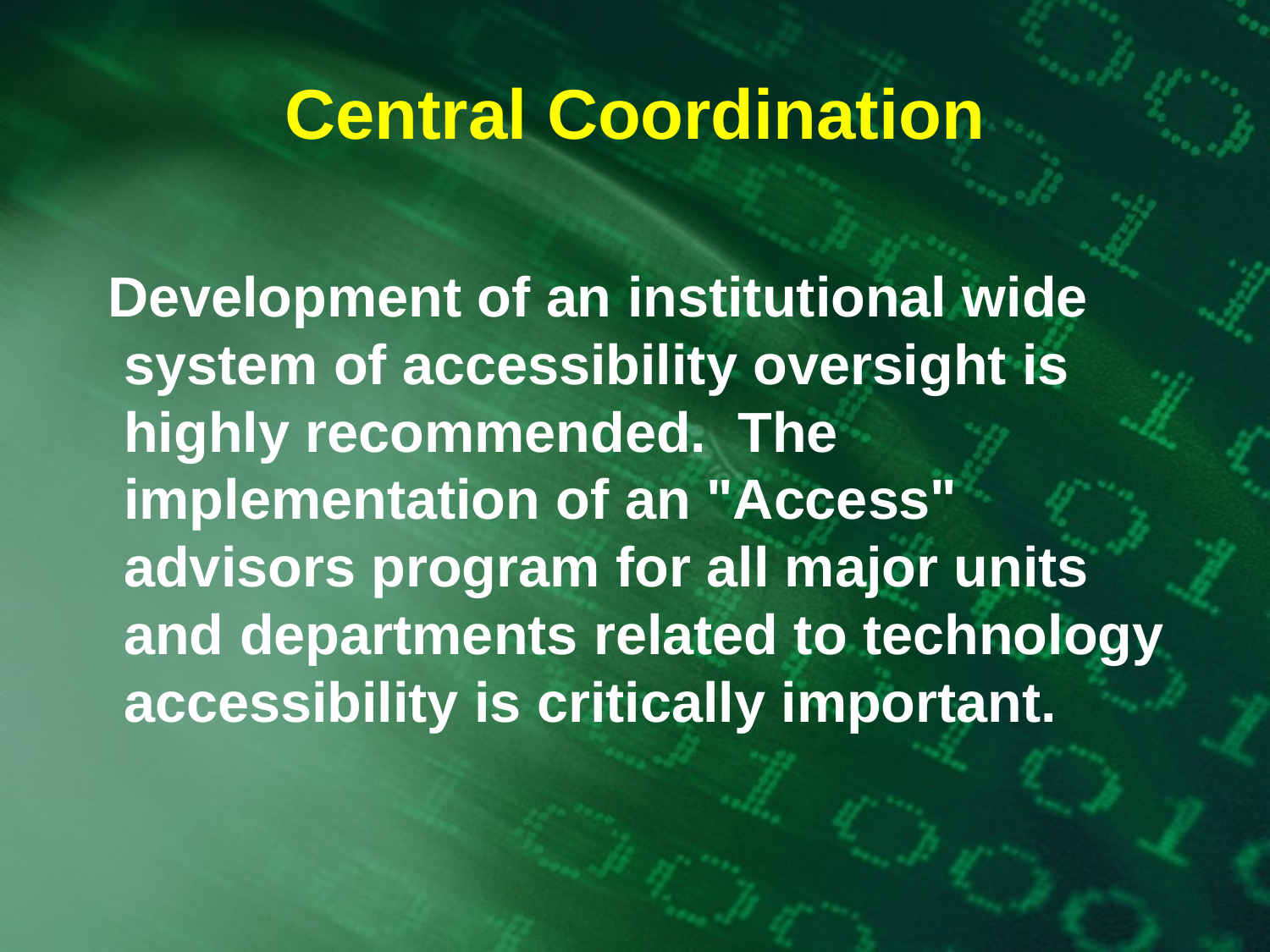

# Central Coordination
  Development of an institutional wide system of accessibility oversight is highly recommended.  The implementation of an "Access" advisors program for all major units and departments related to technology accessibility is critically important.